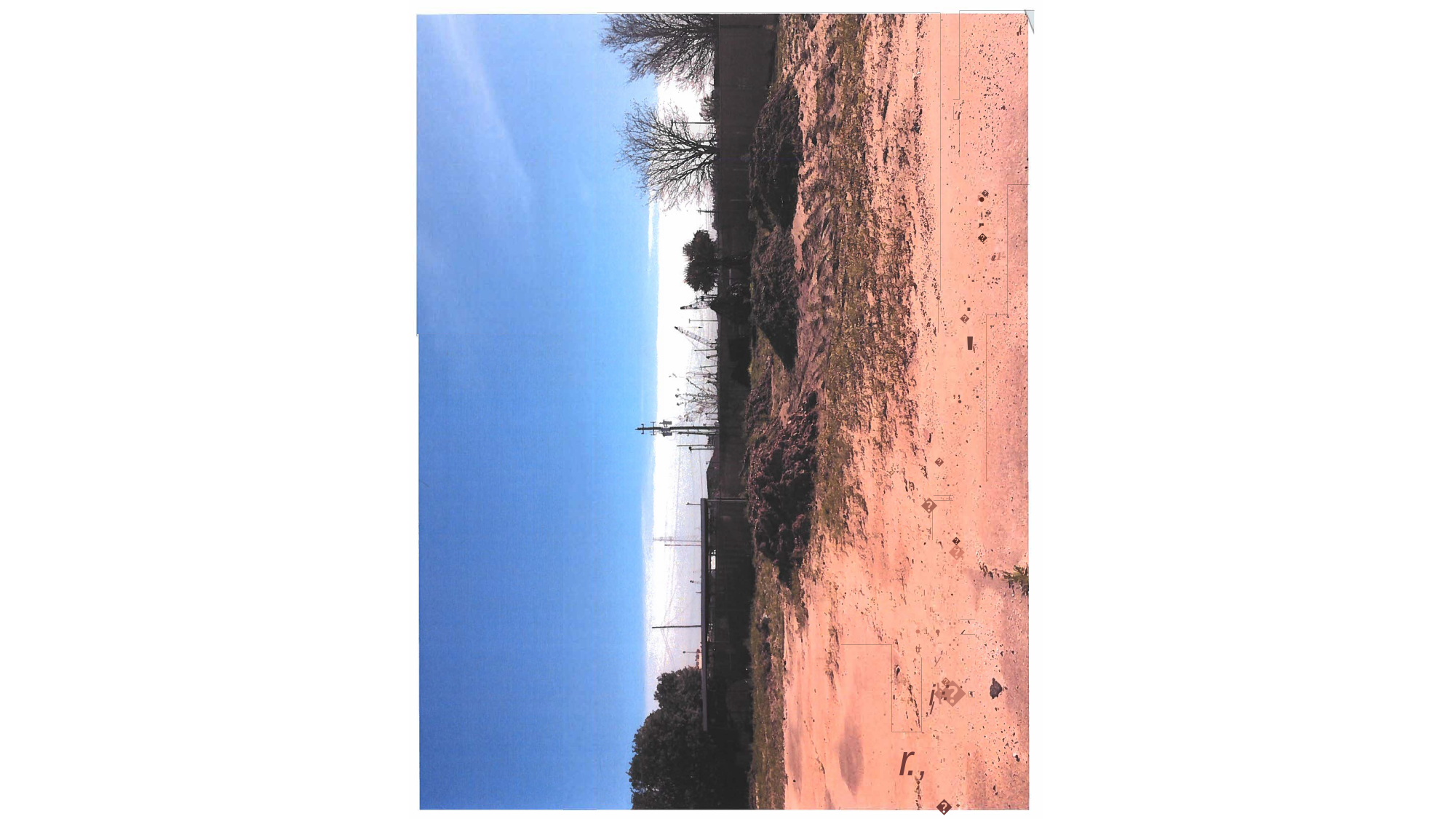

;'
,,.
. '
.� '·j :; ·:..
., ..

•
"I
.  ''
,. �
•
�
f
l
'.r      •••.:·· ...,.
·.,.    f  ·:;
,.
ei1-::·
, ..., .
�
. '
,,,
..

..
,, •
'
�   .
• \
<.  •
..,,.
•I
�.
,,,,.,
..... ·�,. (.
...
·, � · .,  .·;
-r
. .t'..,.•.

,I
I fi
·,
• .i,,·. • t·J,.,r
yf•l.l�
"\.' .....
.,
• , r'
:
·
�
\.
�
i
..
,/
r.,  ·�
.,I',·�
'\  _a"\'   �    O 0